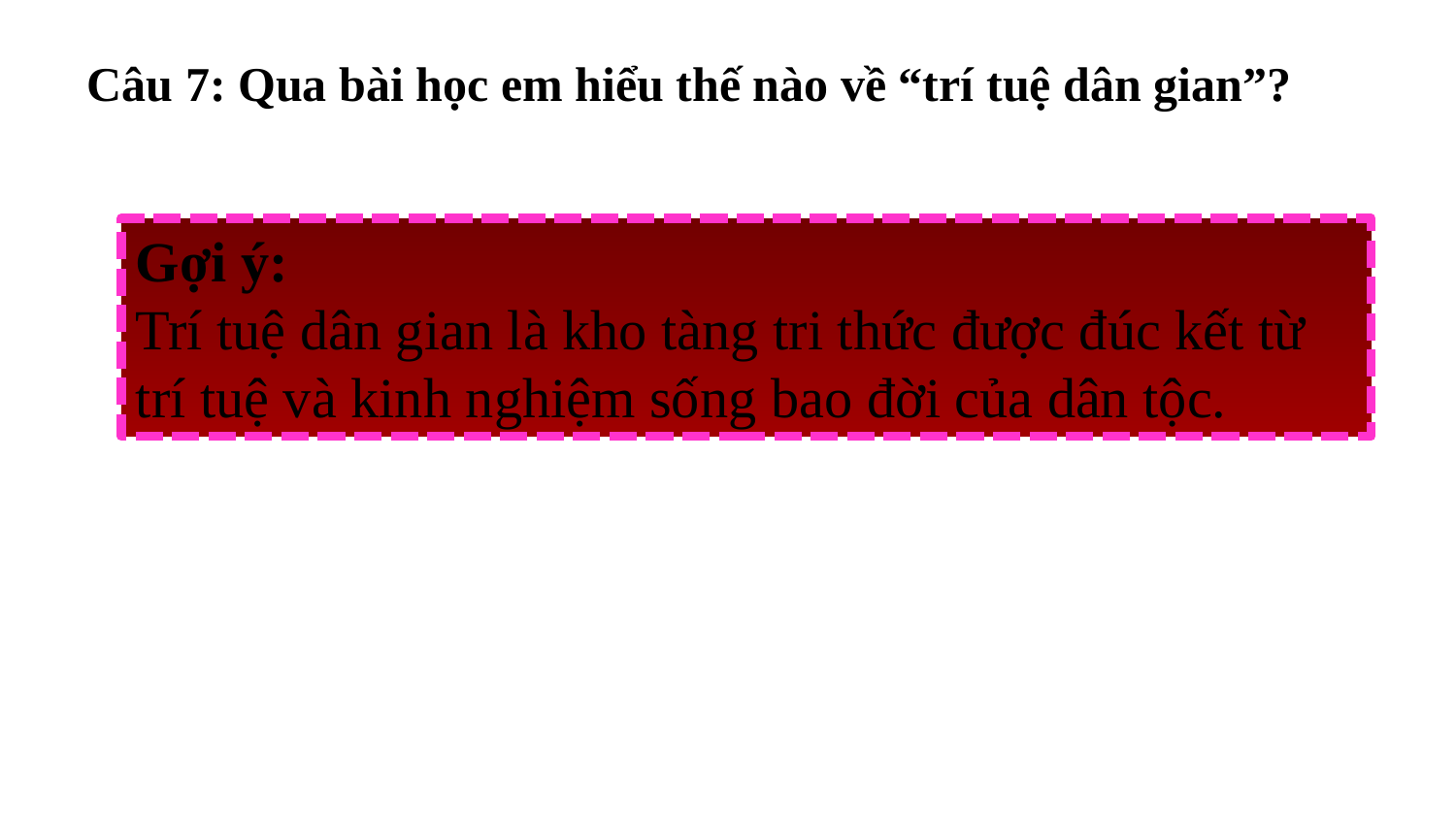

Câu 7: Qua bài học em hiểu thế nào về “trí tuệ dân gian”?
Gợi ý:
Trí tuệ dân gian là kho tàng tri thức được đúc kết từ trí tuệ và kinh nghiệm sống bao đời của dân tộc.